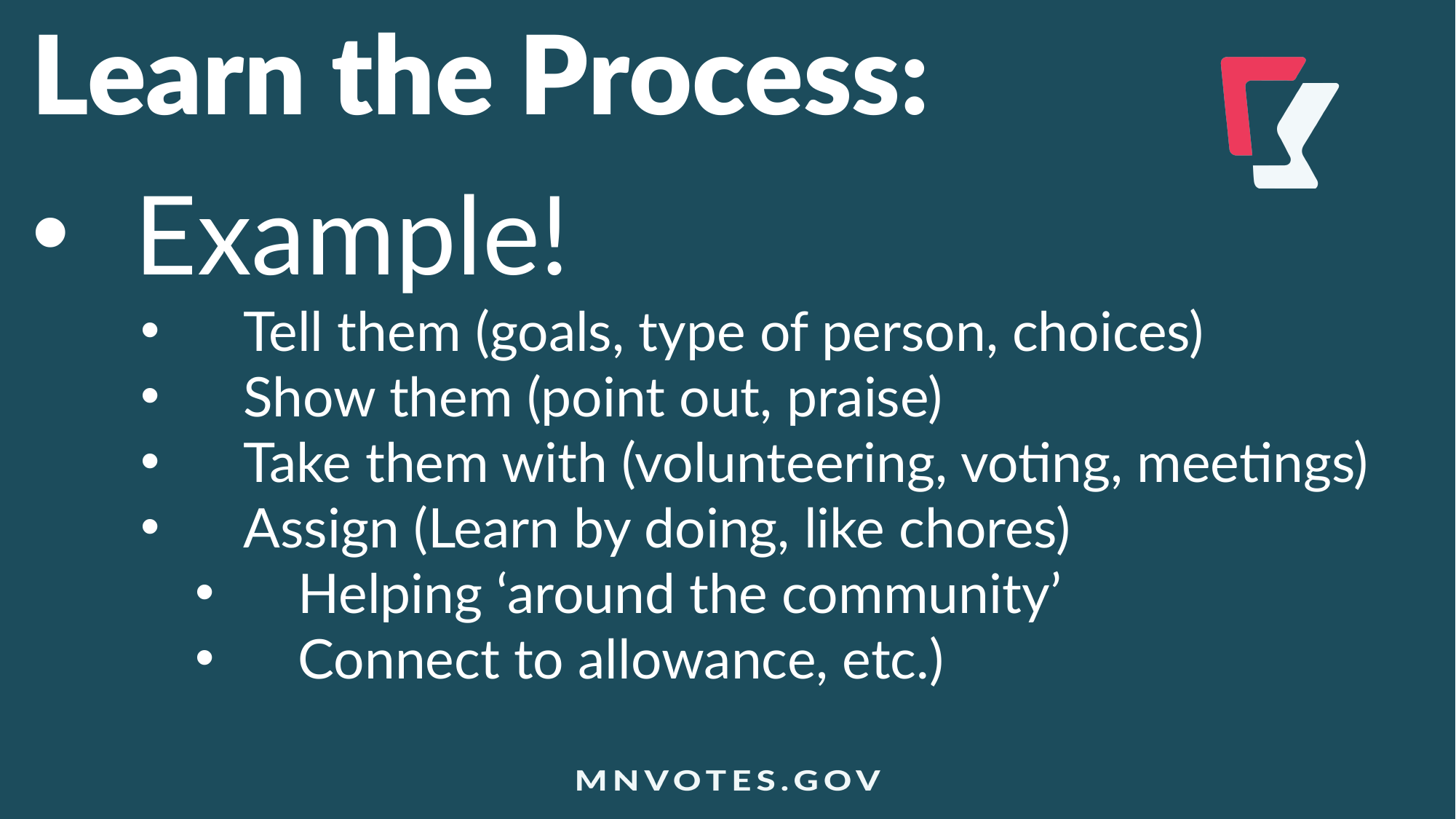

Learn the Process:

Example!
Tell them (goals, type of person, choices)
Show them (point out, praise)
Take them with (volunteering, voting, meetings)
Assign (Learn by doing, like chores)
Helping ‘around the community’
Connect to allowance, etc.)